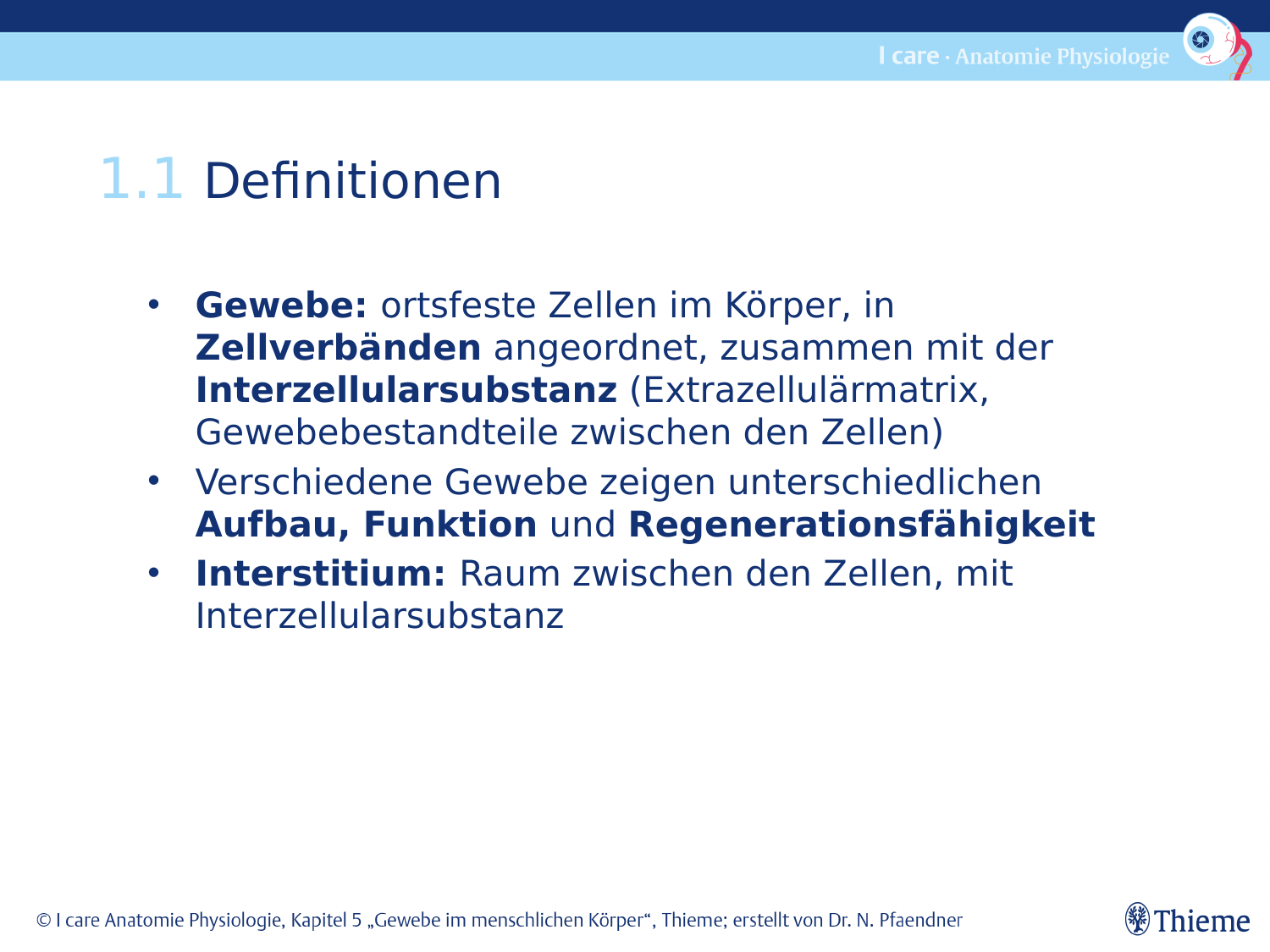

1.1 Definitionen
Gewebe: ortsfeste Zellen im Körper, in Zellverbänden angeordnet, zusammen mit der Interzellularsubstanz (Extrazellulärmatrix, Gewebebestandteile zwischen den Zellen)
Verschiedene Gewebe zeigen unterschiedlichen Aufbau, Funktion und Regenerationsfähigkeit
Interstitium: Raum zwischen den Zellen, mit Interzellularsubstanz